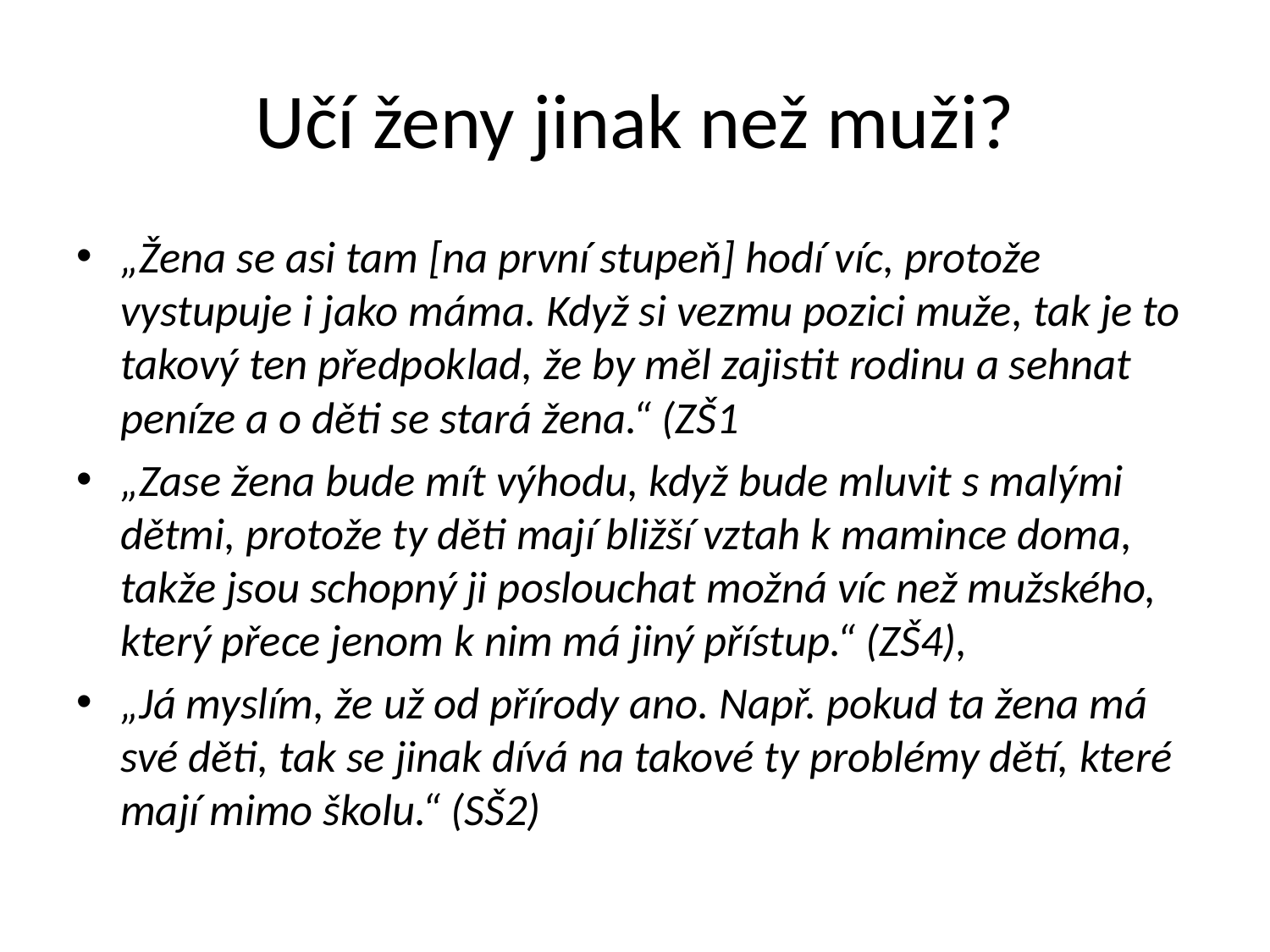

# Učí ženy jinak než muži?
„Žena se asi tam [na první stupeň] hodí víc, protože vystupuje i jako máma. Když si vezmu pozici muže, tak je to takový ten předpoklad, že by měl zajistit rodinu a sehnat peníze a o děti se stará žena.“ (ZŠ1
„Zase žena bude mít výhodu, když bude mluvit s malými dětmi, protože ty děti mají bližší vztah k mamince doma, takže jsou schopný ji poslouchat možná víc než mužského, který přece jenom k nim má jiný přístup.“ (ZŠ4),
„Já myslím, že už od přírody ano. Např. pokud ta žena má své děti, tak se jinak dívá na takové ty problémy dětí, které mají mimo školu.“ (SŠ2)